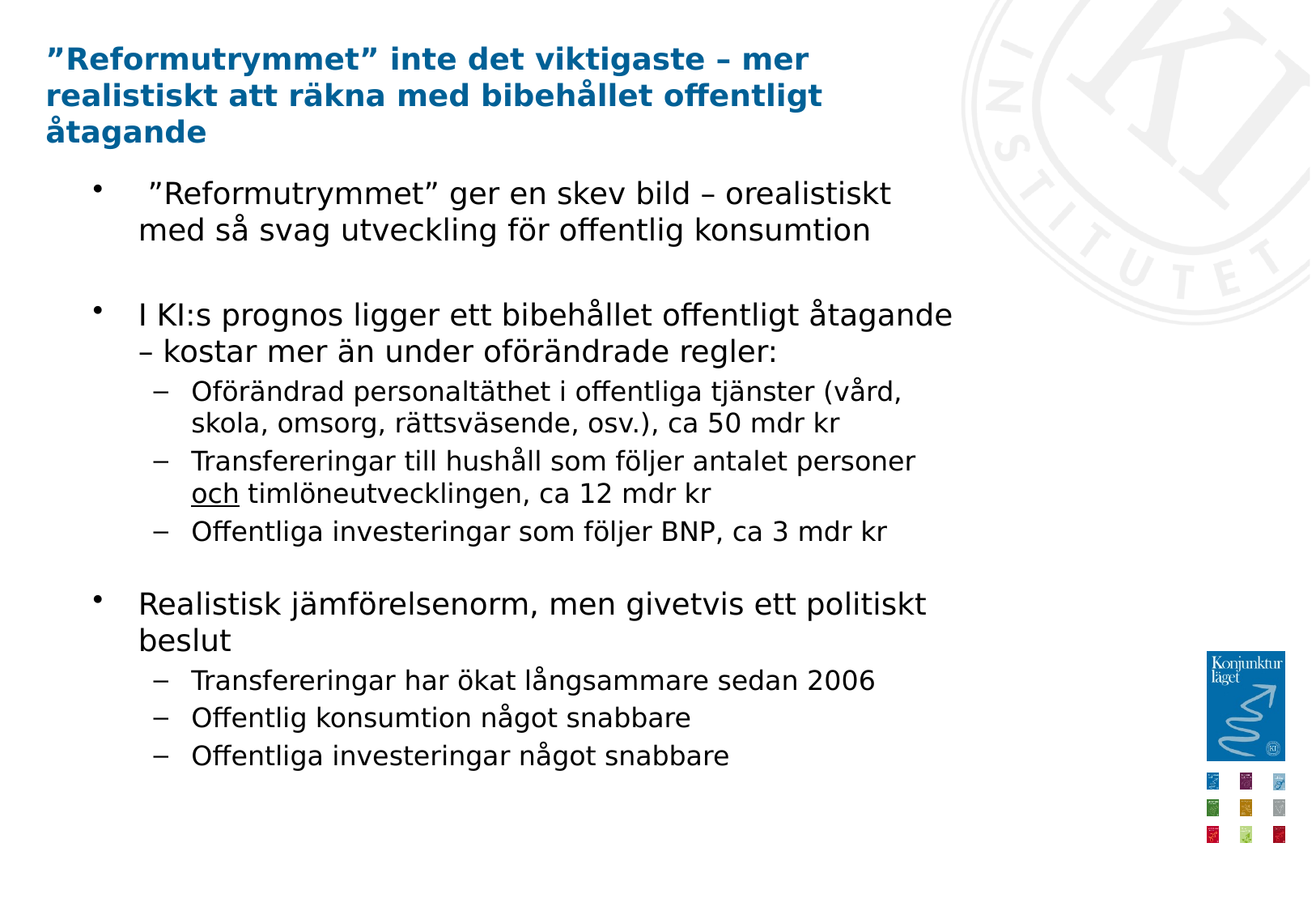

# ”Reformutrymmet” inte det viktigaste – mer realistiskt att räkna med bibehållet offentligt åtagande
 ”Reformutrymmet” ger en skev bild – orealistiskt med så svag utveckling för offentlig konsumtion

I KI:s prognos ligger ett bibehållet offentligt åtagande – kostar mer än under oförändrade regler:
Oförändrad personaltäthet i offentliga tjänster (vård, skola, omsorg, rättsväsende, osv.), ca 50 mdr kr
Transfereringar till hushåll som följer antalet personer och timlöneutvecklingen, ca 12 mdr kr
Offentliga investeringar som följer BNP, ca 3 mdr kr
Realistisk jämförelsenorm, men givetvis ett politiskt beslut
Transfereringar har ökat långsammare sedan 2006
Offentlig konsumtion något snabbare
Offentliga investeringar något snabbare